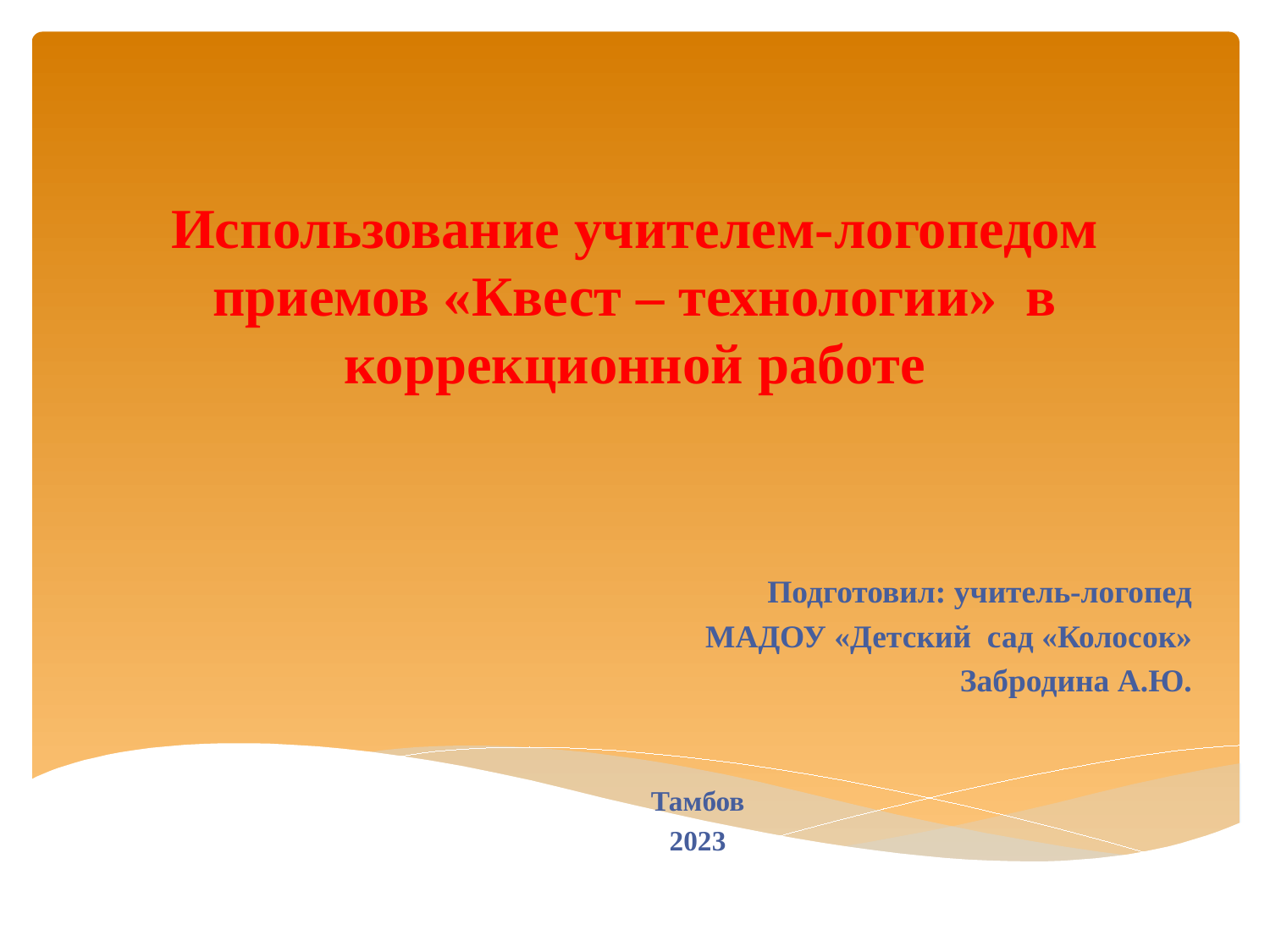

# Использование учителем-логопедом приемов «Квест – технологии»  в коррекционной работе

Подготовил: учитель-логопед
МАДОУ «Детский  сад «Колосок»
Забродина А.Ю.

Тамбов
2023